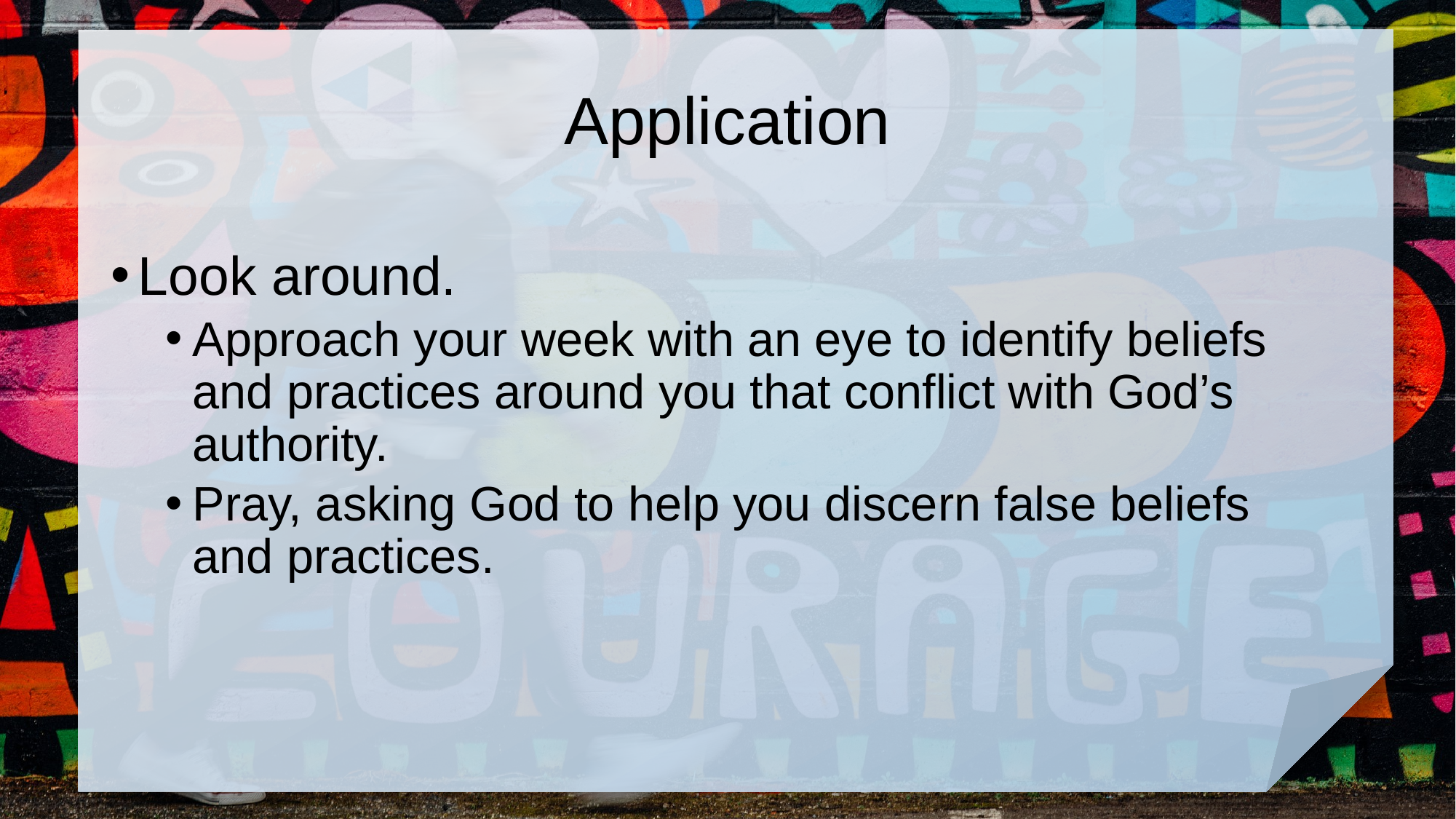

# Application
Look around.
Approach your week with an eye to identify beliefs and practices around you that conflict with God’s authority.
Pray, asking God to help you discern false beliefs and practices.